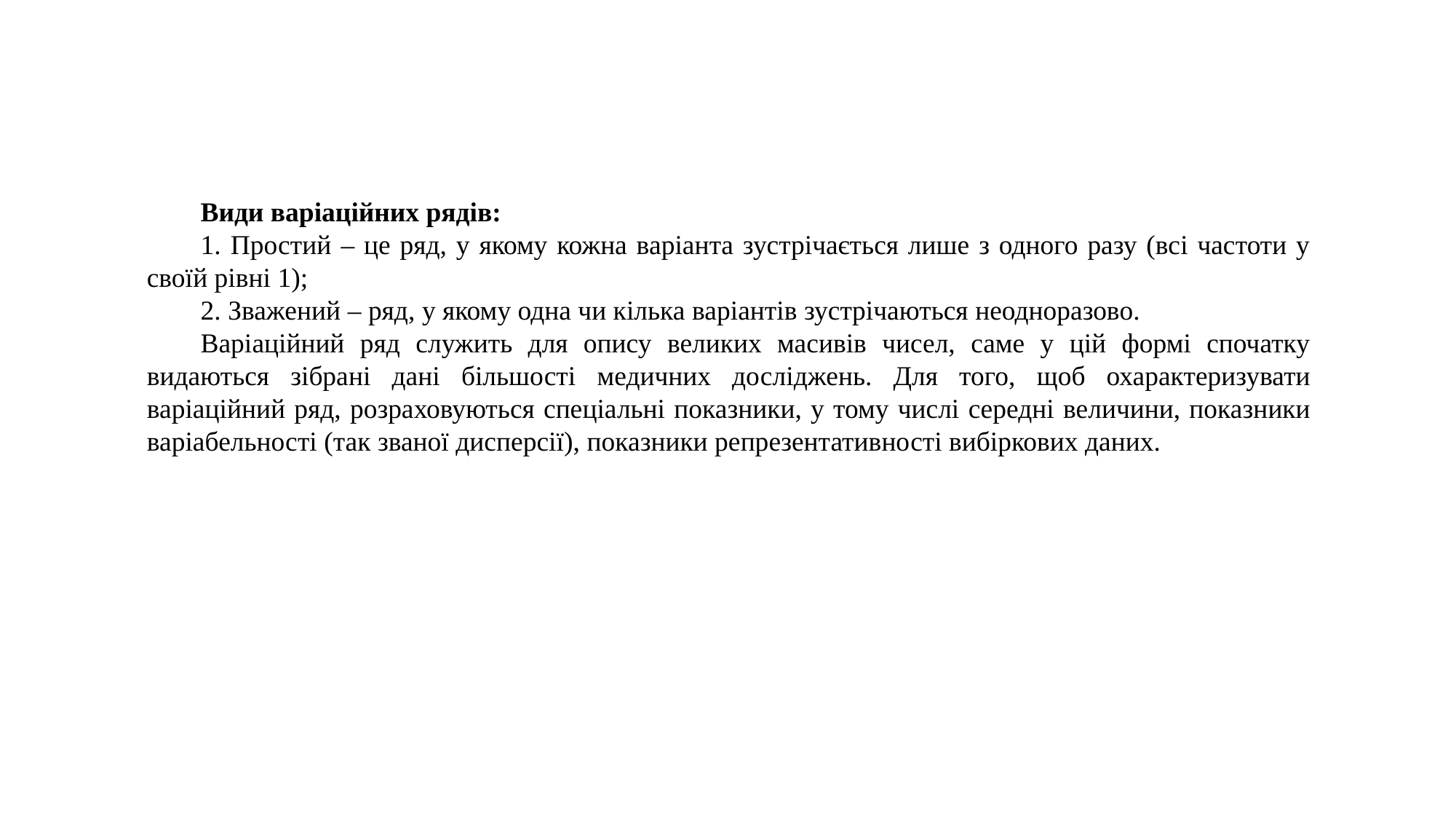

Види варіаційних рядів:
1. Простий – це ряд, у якому кожна варіанта зустрічається лише з одного разу (всі частоти у своїй рівні 1);
2. Зважений – ряд, у якому одна чи кілька варіантів зустрічаються неодноразово.
Варіаційний ряд служить для опису великих масивів чисел, саме у цій формі спочатку видаються зібрані дані більшості медичних досліджень. Для того, щоб охарактеризувати варіаційний ряд, розраховуються спеціальні показники, у тому числі середні величини, показники варіабельності (так званої дисперсії), показники репрезентативності вибіркових даних.